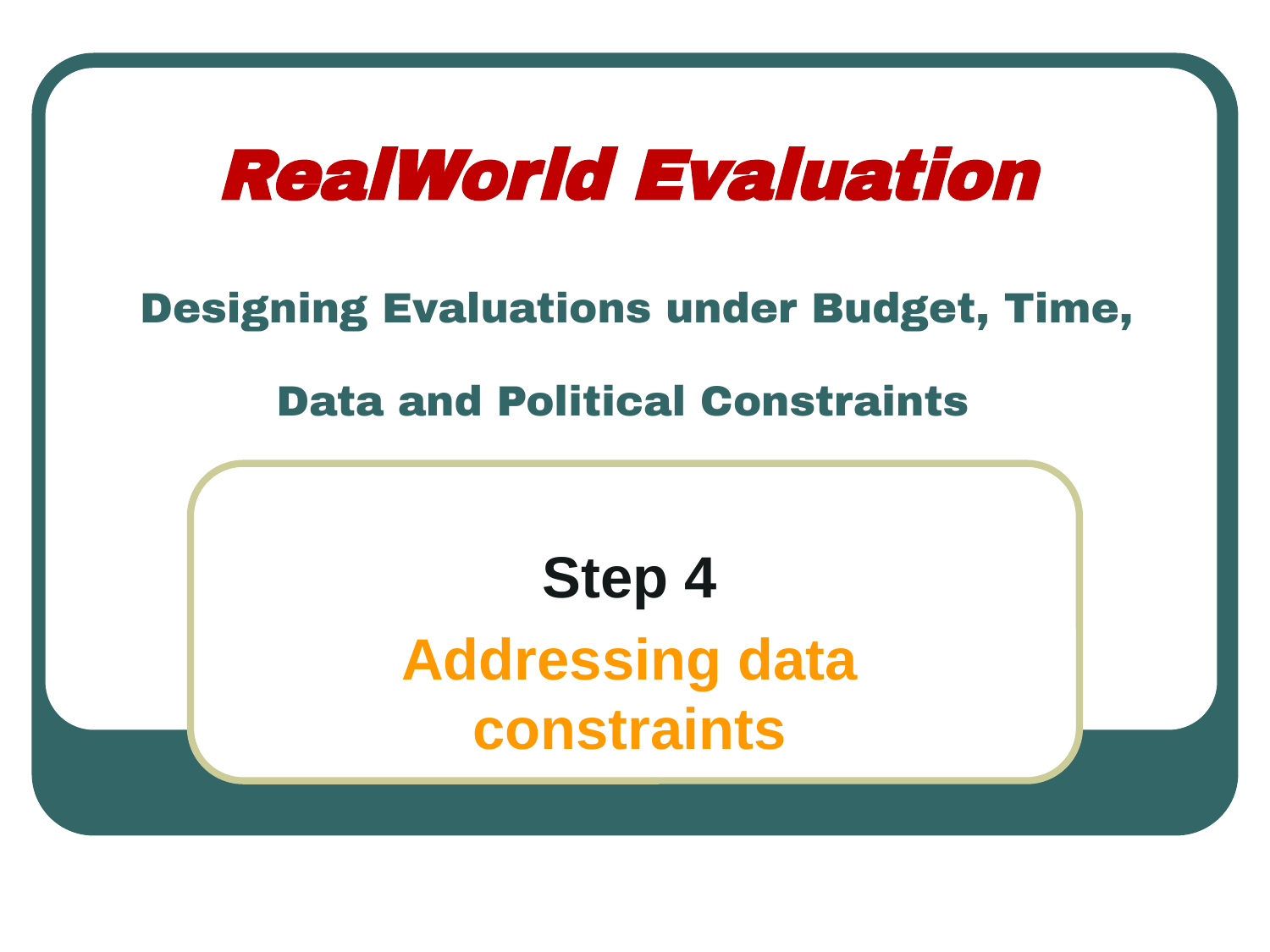

# RealWorld Evaluation Designing Evaluations under Budget, Time, Data and Political Constraints
Step 4
Addressing data constraints